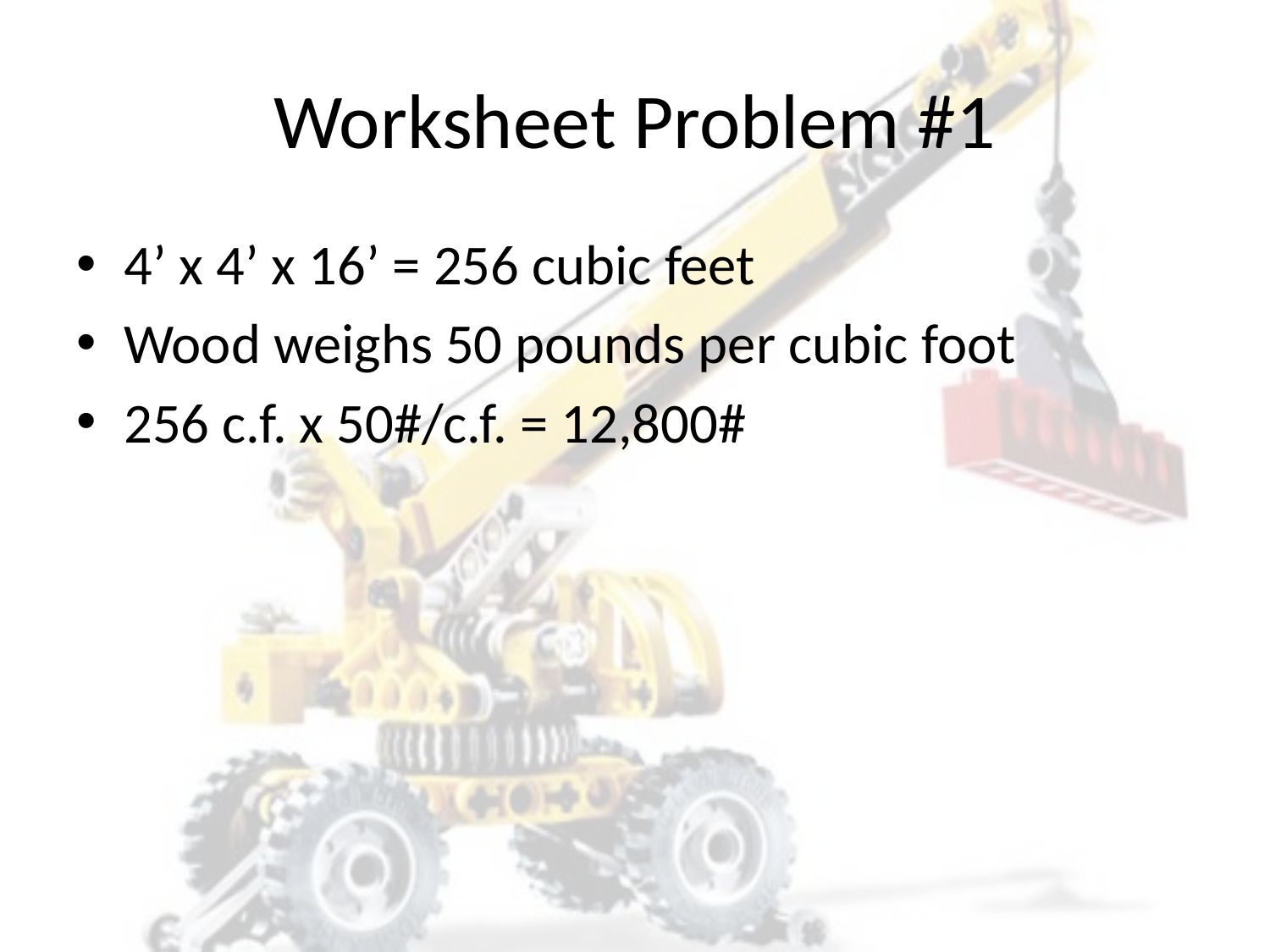

# Worksheet Problem #1
4’ x 4’ x 16’ = 256 cubic feet
Wood weighs 50 pounds per cubic foot
256 c.f. x 50#/c.f. = 12,800#